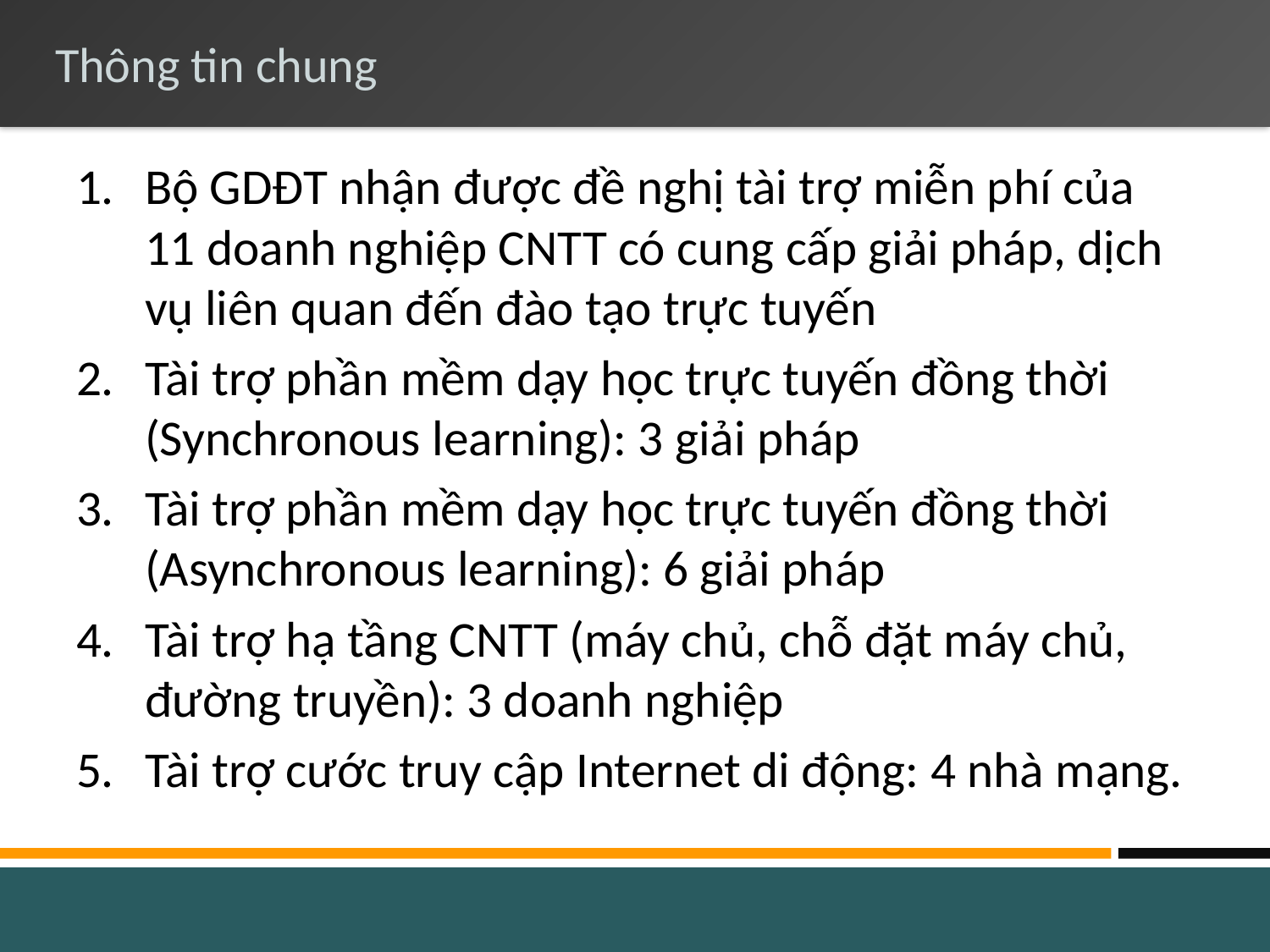

# Thông tin chung
Bộ GDĐT nhận được đề nghị tài trợ miễn phí của 11 doanh nghiệp CNTT có cung cấp giải pháp, dịch vụ liên quan đến đào tạo trực tuyến
Tài trợ phần mềm dạy học trực tuyến đồng thời (Synchronous learning): 3 giải pháp
Tài trợ phần mềm dạy học trực tuyến đồng thời (Asynchronous learning): 6 giải pháp
Tài trợ hạ tầng CNTT (máy chủ, chỗ đặt máy chủ, đường truyền): 3 doanh nghiệp
Tài trợ cước truy cập Internet di động: 4 nhà mạng.